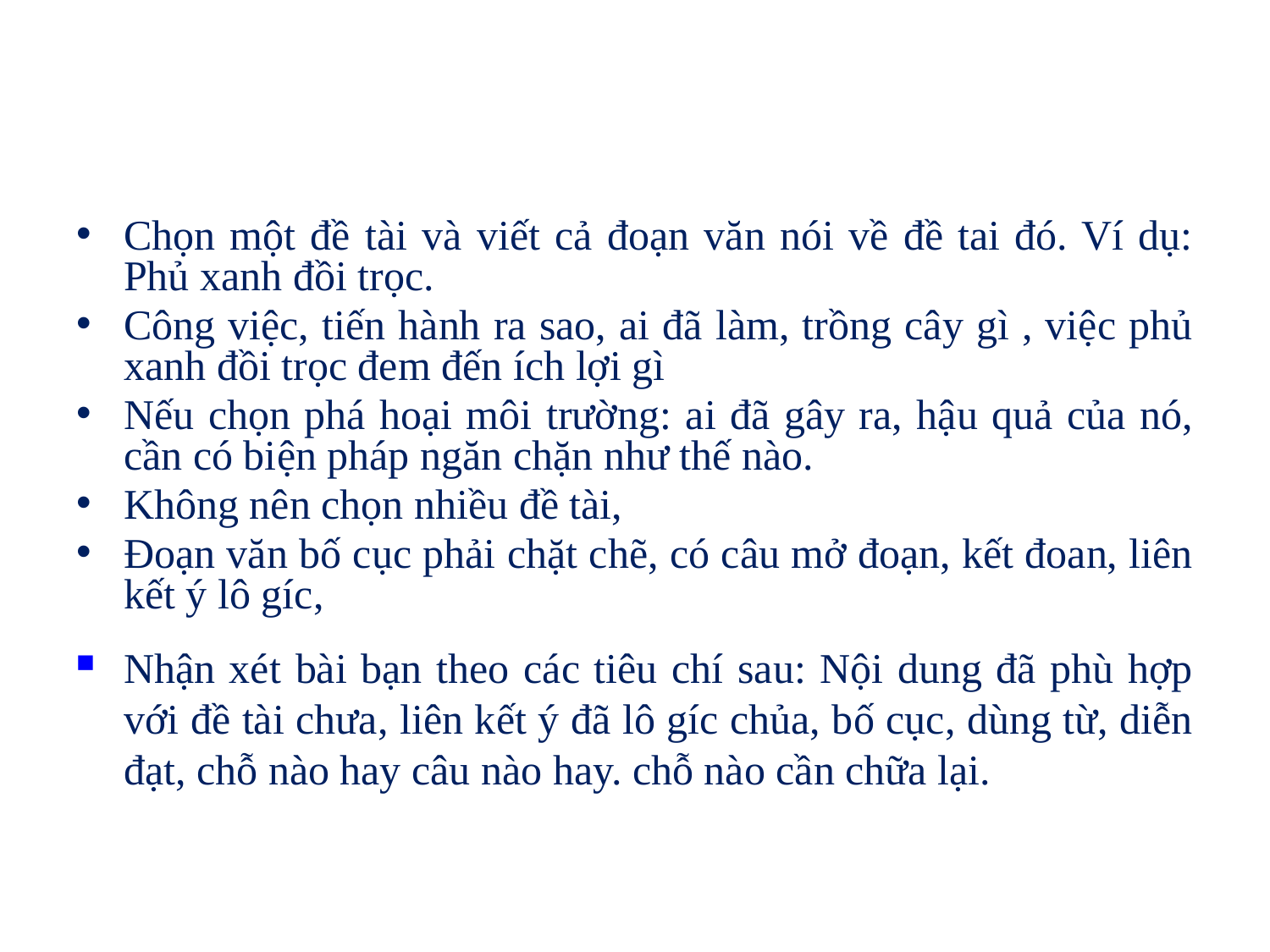

Chọn một đề tài và viết cả đoạn văn nói về đề tai đó. Ví dụ: Phủ xanh đồi trọc.
Công việc, tiến hành ra sao, ai đã làm, trồng cây gì , việc phủ xanh đồi trọc đem đến ích lợi gì
Nếu chọn phá hoại môi trường: ai đã gây ra, hậu quả của nó, cần có biện pháp ngăn chặn như thế nào.
Không nên chọn nhiều đề tài,
Đoạn văn bố cục phải chặt chẽ, có câu mở đoạn, kết đoan, liên kết ý lô gíc,
Nhận xét bài bạn theo các tiêu chí sau: Nội dung đã phù hợp với đề tài chưa, liên kết ý đã lô gíc chủa, bố cục, dùng từ, diễn đạt, chỗ nào hay câu nào hay. chỗ nào cần chữa lại.